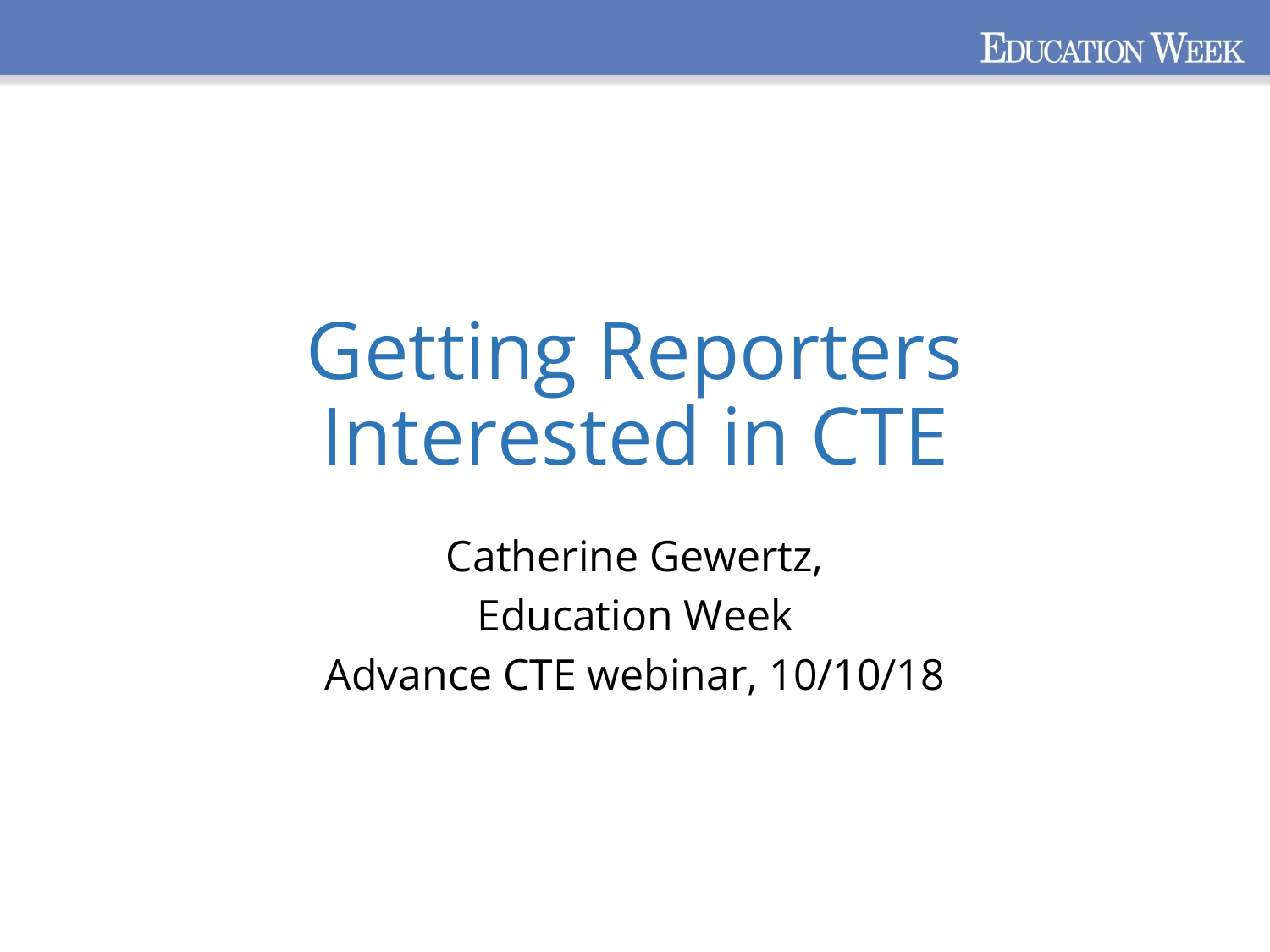

# Getting Reporters Interested in CTE
Catherine Gewertz,
Education Week
Advance CTE webinar, 10/10/18